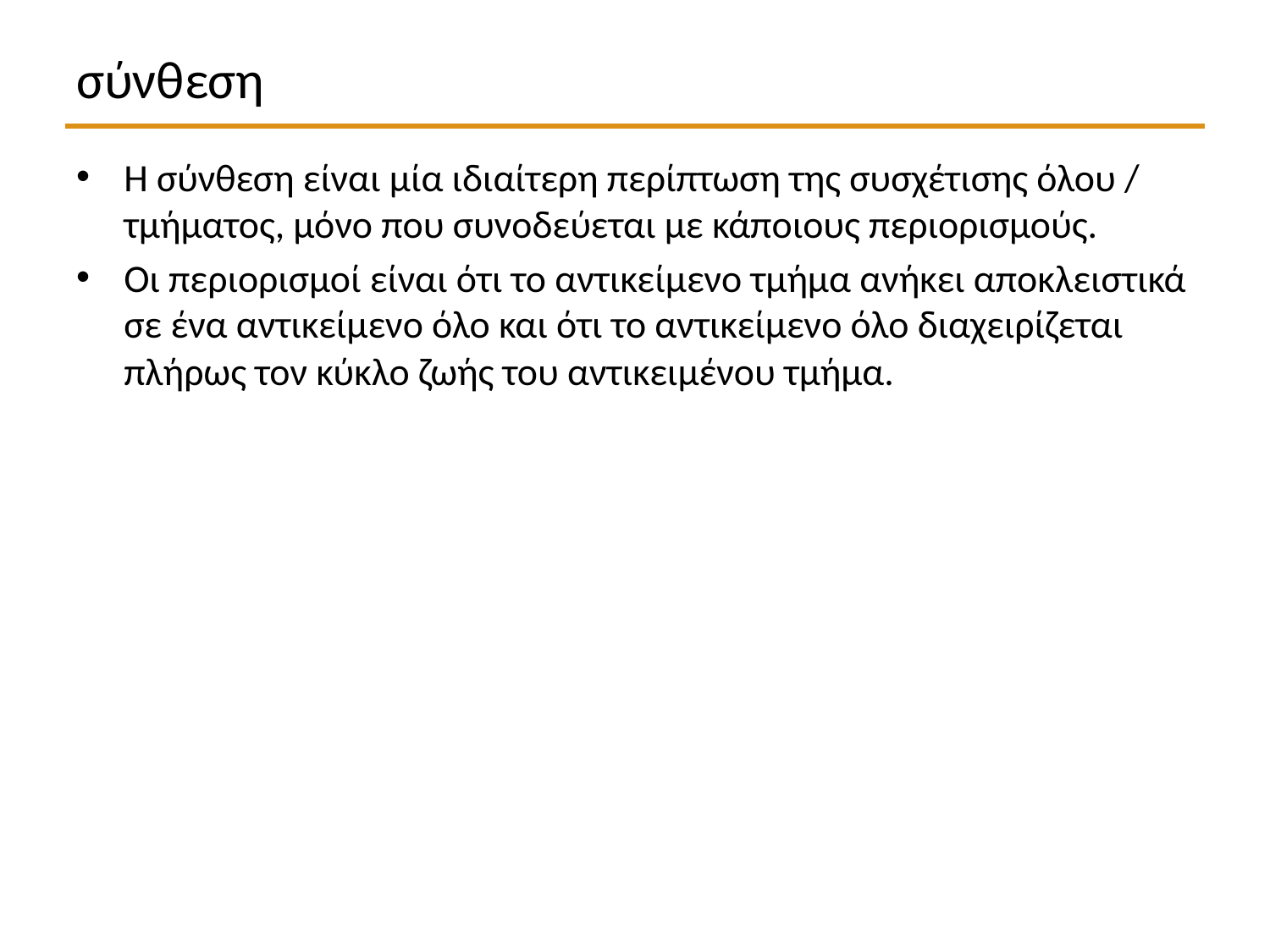

# σύνθεση
Η σύνθεση είναι μία ιδιαίτερη περίπτωση της συσχέτισης όλου / τμήματος, μόνο που συνοδεύεται με κάποιους περιορισμούς.
Οι περιορισμοί είναι ότι το αντικείμενο τμήμα ανήκει αποκλειστικά σε ένα αντικείμενο όλο και ότι το αντικείμενο όλο διαχειρίζεται πλήρως τον κύκλο ζωής του αντικειμένου τμήμα.